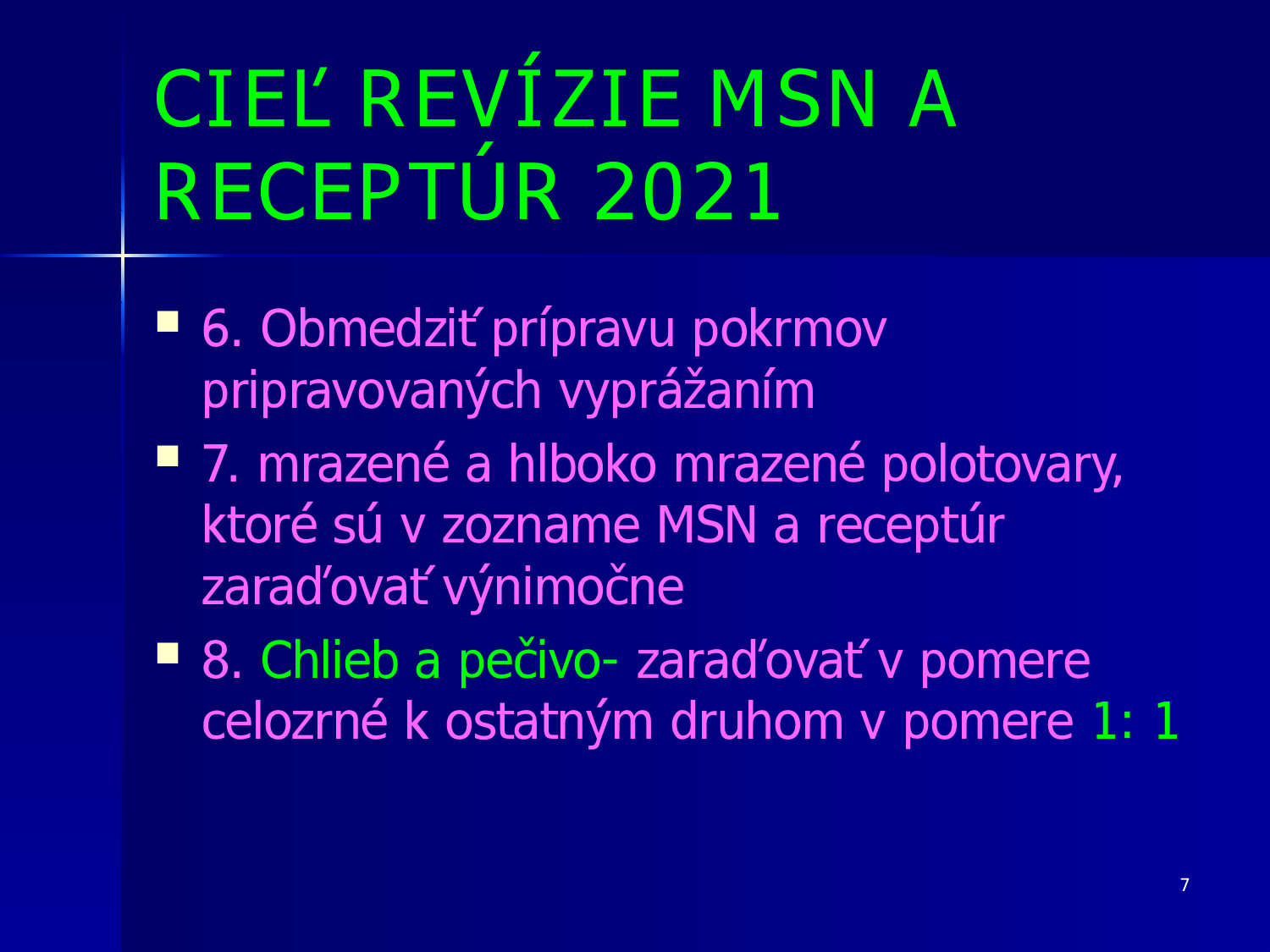

CIEĽ REVÍZIE MSN A RECEPTÚR 2021
6. Obmedziť prípravu pokrmov pripravovaných vyprážaním
7. mrazené a hlboko mrazené polotovary, ktoré sú v zozname MSN a receptúr zaraďovať výnimočne
8. Chlieb a pečivo- zaraďovať v pomere celozrné k ostatným druhom v pomere 1: 1
7